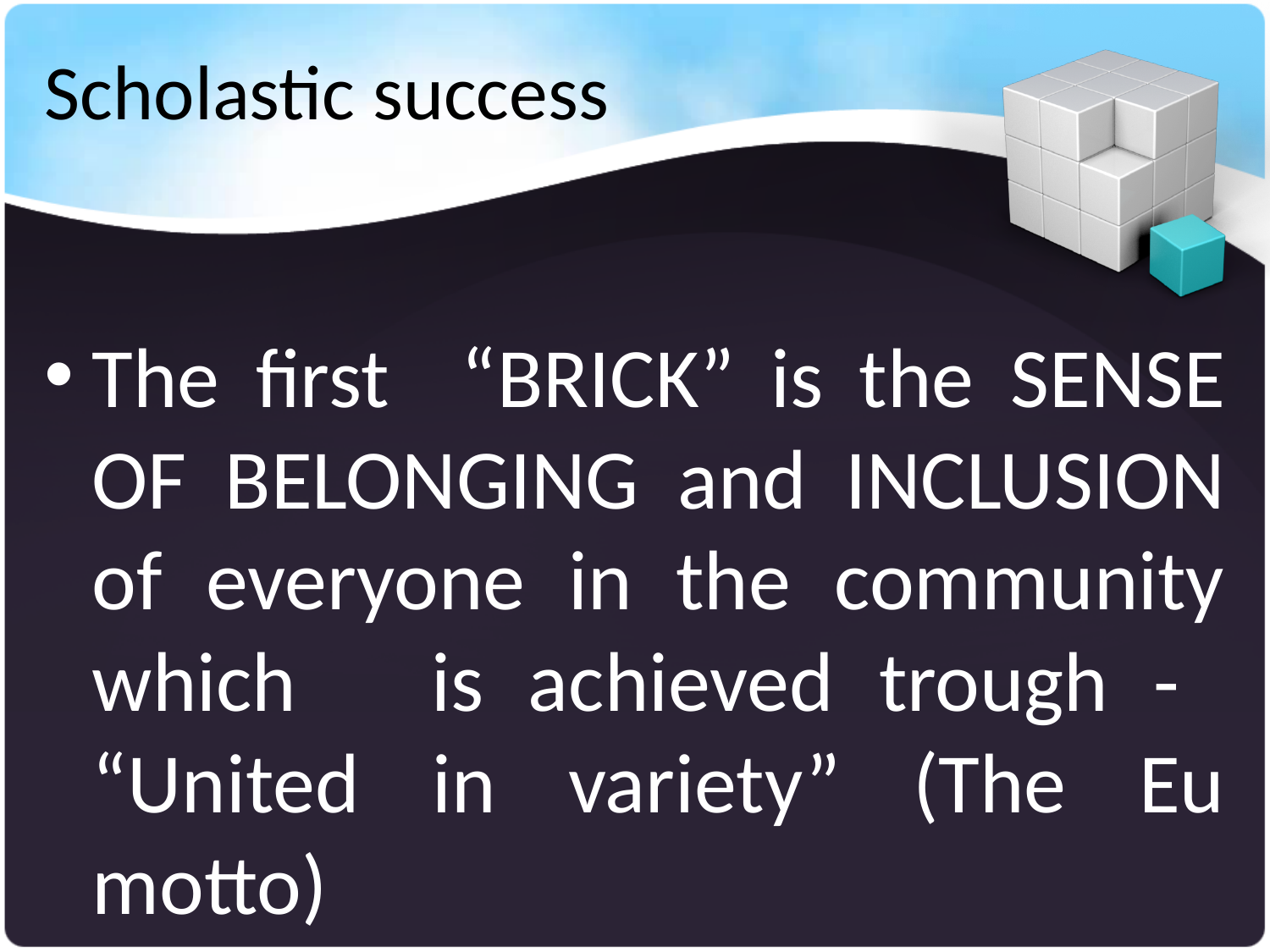

# Scholastic success
The first  “brick” is the sense of belonging and inclusion of everyone in the community which   is achieved trough -  “United in variety” (The Eu motto)